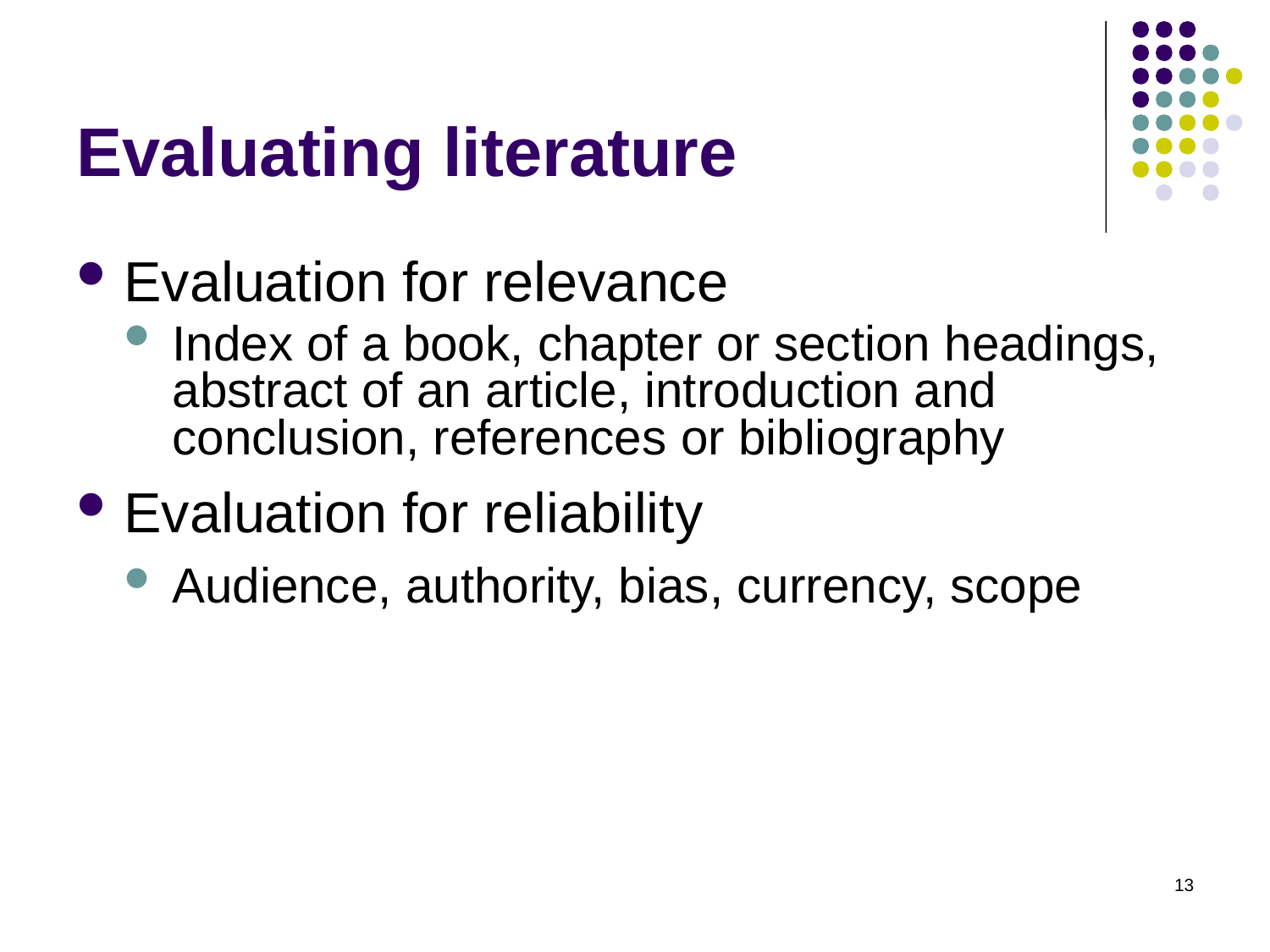

# Evaluating literature
Evaluation for relevance
Index of a book, chapter or section headings, abstract of an article, introduction and conclusion, references or bibliography
Evaluation for reliability
Audience, authority, bias, currency, scope

13